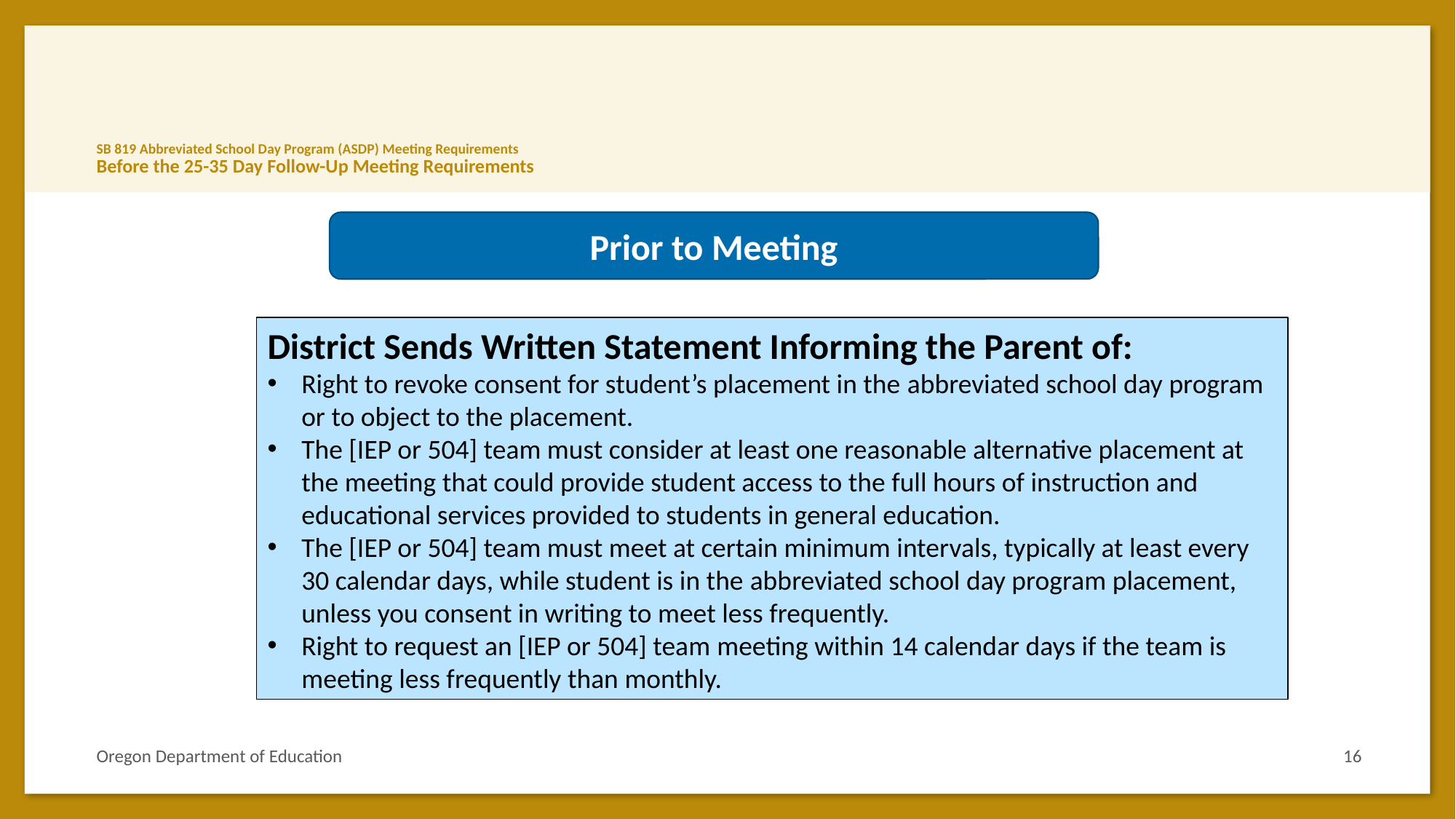

# SB 819 Abbreviated School Day Program (ASDP) Meeting Requirements Before the 25-35 Day Follow-Up Meeting Requirements
Prior to Meeting
District Sends Written Statement Informing the Parent of:
Right to revoke consent for student’s placement in the abbreviated school day program or to object to the placement.
The [IEP or 504] team must consider at least one reasonable alternative placement at the meeting that could provide student access to the full hours of instruction and educational services provided to students in general education.
The [IEP or 504] team must meet at certain minimum intervals, typically at least every 30 calendar days, while student is in the abbreviated school day program placement, unless you consent in writing to meet less frequently.
Right to request an [IEP or 504] team meeting within 14 calendar days if the team is meeting less frequently than monthly.
Oregon Department of Education
16